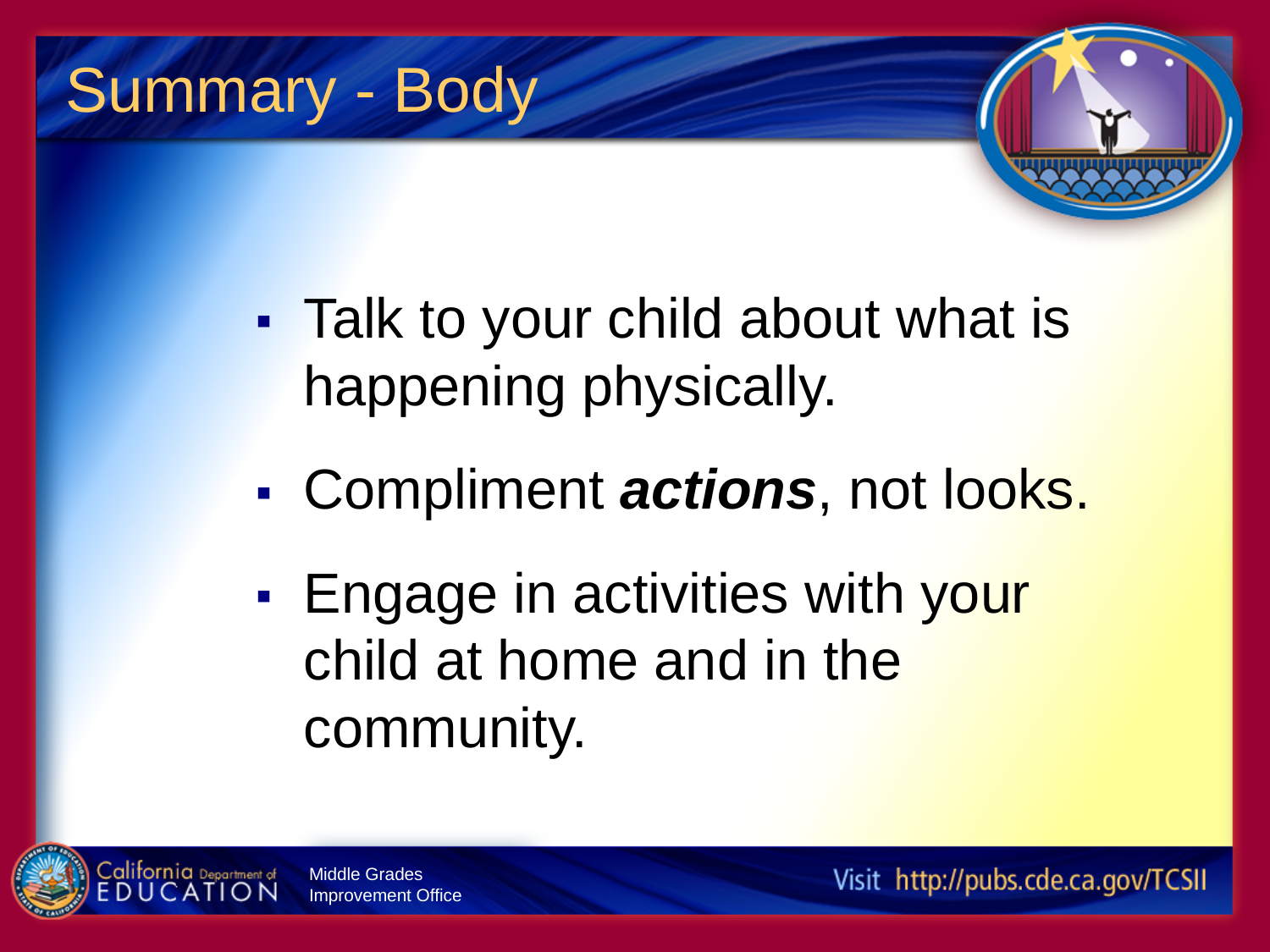

# Summary - Body
Talk to your child about what is happening physically.

Compliment actions, not looks.

Engage in activities with your child at home and in the community.